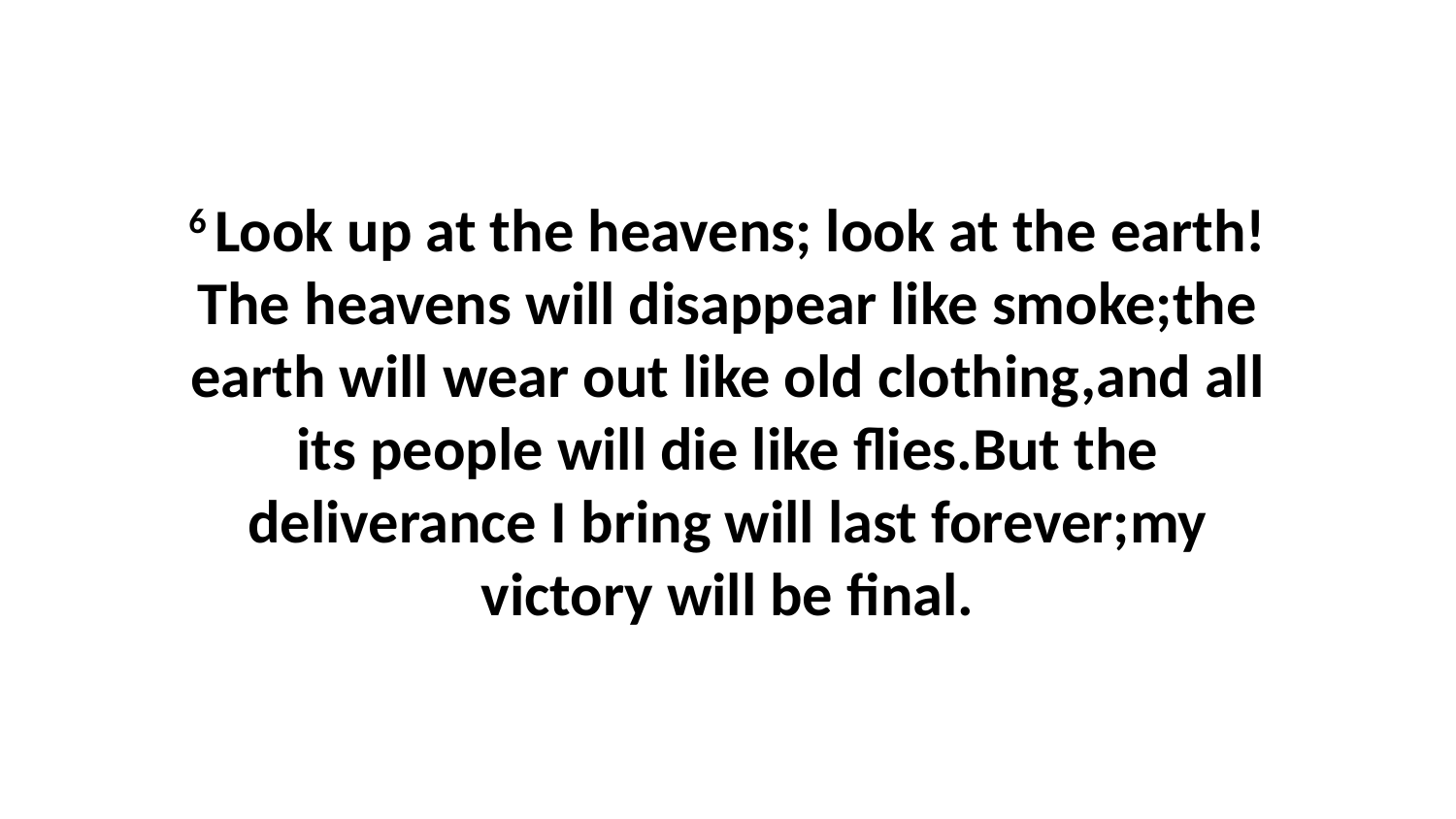

6 Look up at the heavens; look at the earth!The heavens will disappear like smoke;the earth will wear out like old clothing,and all its people will die like flies.But the deliverance I bring will last forever;my victory will be final.